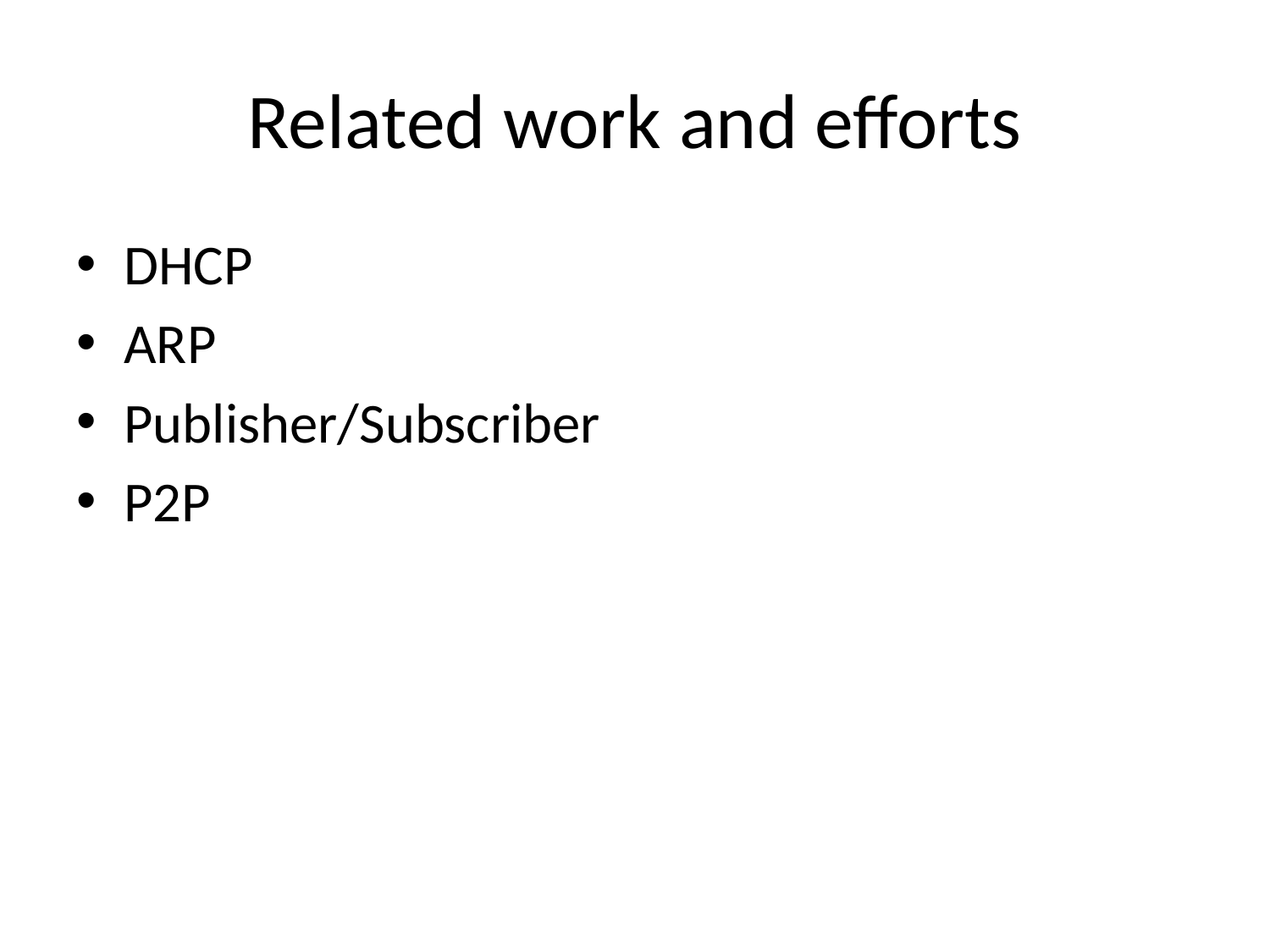

# Related work and efforts
DHCP
ARP
Publisher/Subscriber
P2P